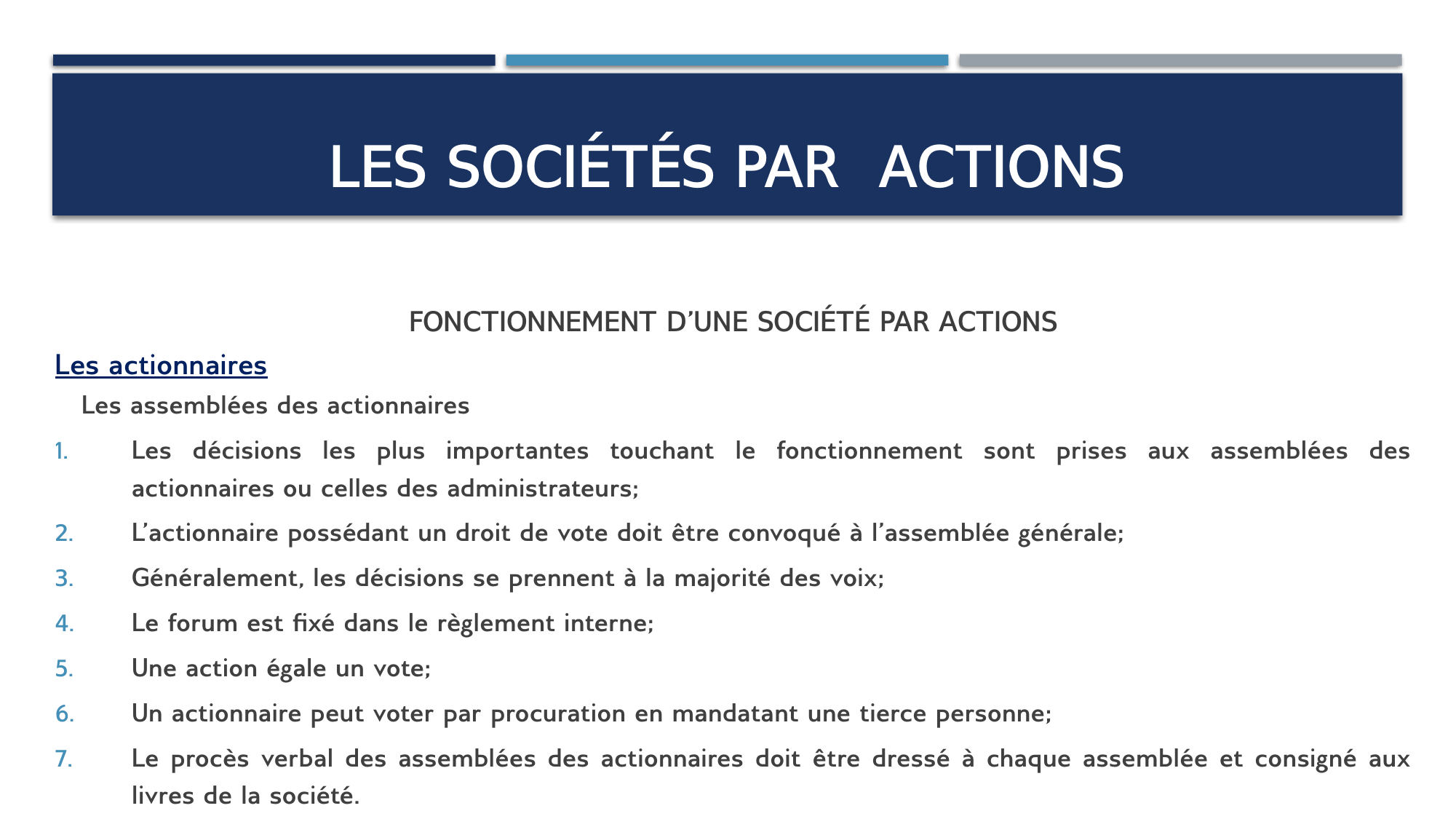

# LES SOCIÉTÉS PAR  ACTIONS

FONCTIONNEMENT D’UNE SOCIÉTÉ PAR ACTIONS
Les actionnaires
	Les assemblées des actionnaires
Les décisions les plus importantes touchant le fonctionnement sont prises aux assemblées des actionnaires ou celles des administrateurs;
L’actionnaire possédant un droit de vote doit être convoqué à l’assemblée générale;
Généralement, les décisions se prennent à la majorité des voix;
Le forum est fixé dans le règlement interne;
Une action égale un vote;
Un actionnaire peut voter par procuration en mandatant une tierce personne;
Le procès verbal des assemblées des actionnaires doit être dressé à chaque assemblée et consigné aux livres de la société.